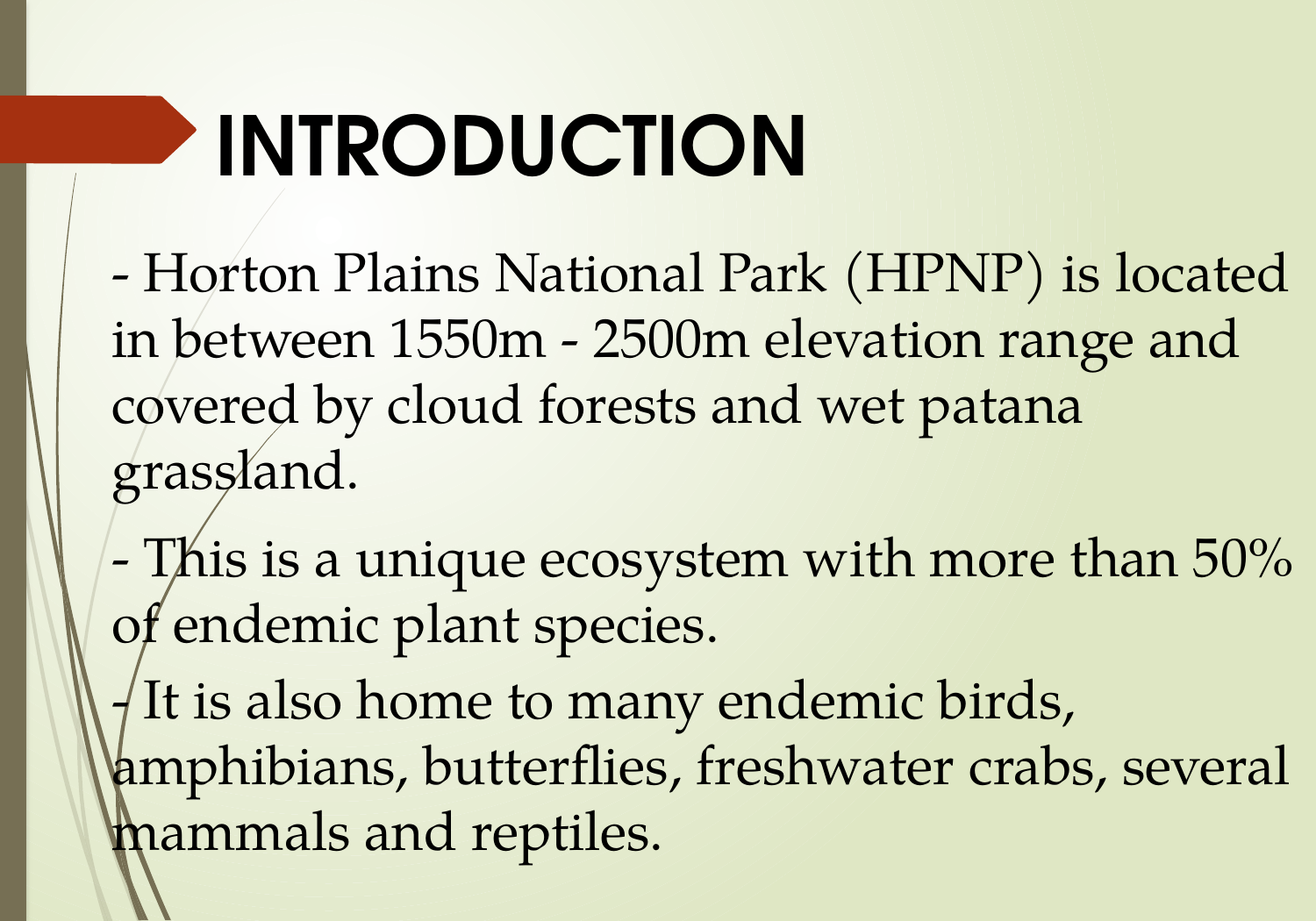

INTRODUCTION
- Horton Plains National Park (HPNP) is located in between 1550m - 2500m elevation range and covered by cloud forests and wet patana grassland.
- This is a unique ecosystem with more than 50% of endemic plant species.
- It is also home to many endemic birds, amphibians, butterflies, freshwater crabs, several mammals and reptiles.